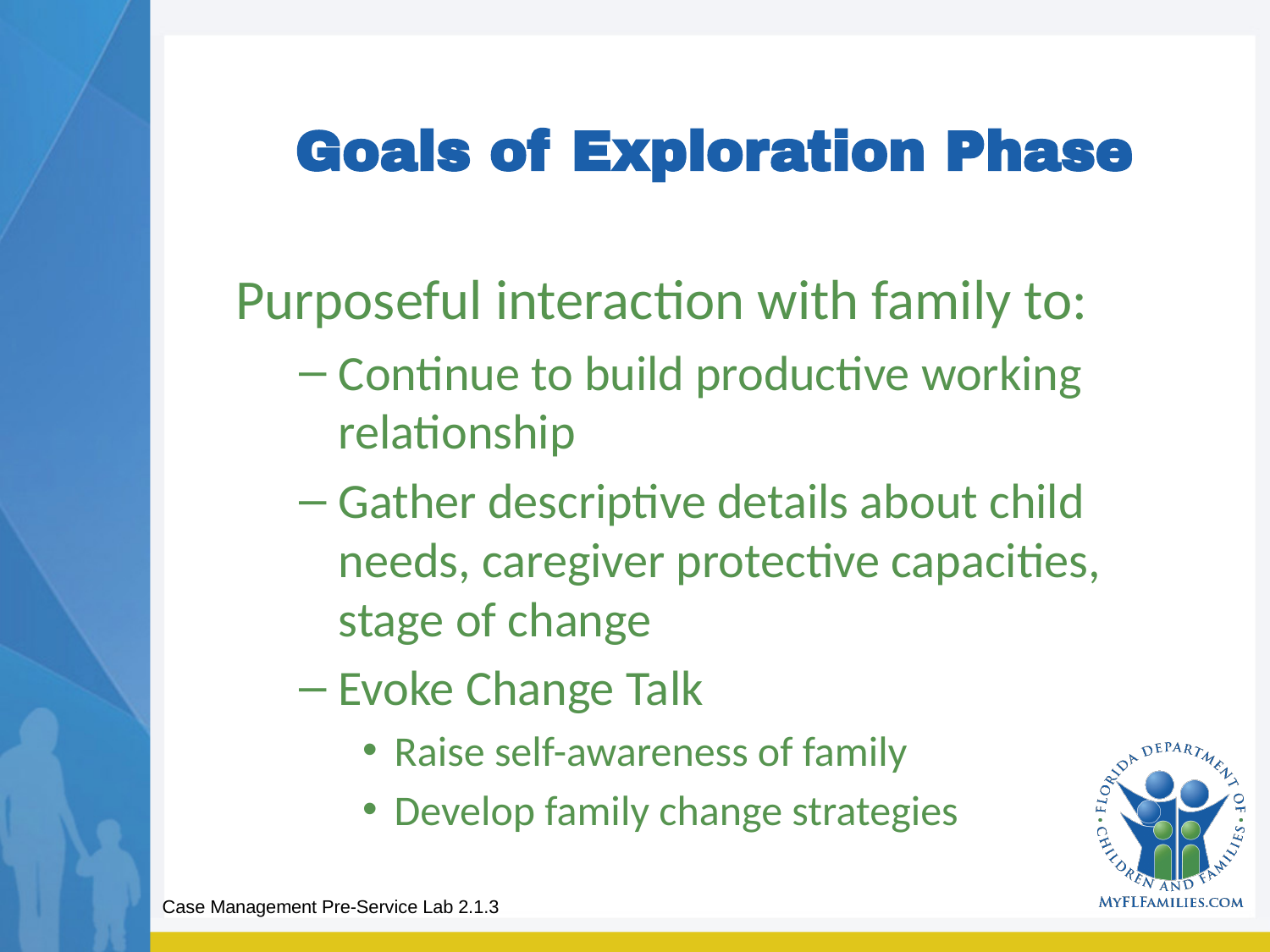

# Goals of Exploration Phase
Purposeful interaction with family to:
Continue to build productive working relationship
Gather descriptive details about child needs, caregiver protective capacities, stage of change
Evoke Change Talk
Raise self-awareness of family
Develop family change strategies
Case Management Pre-Service Lab 2.1.3